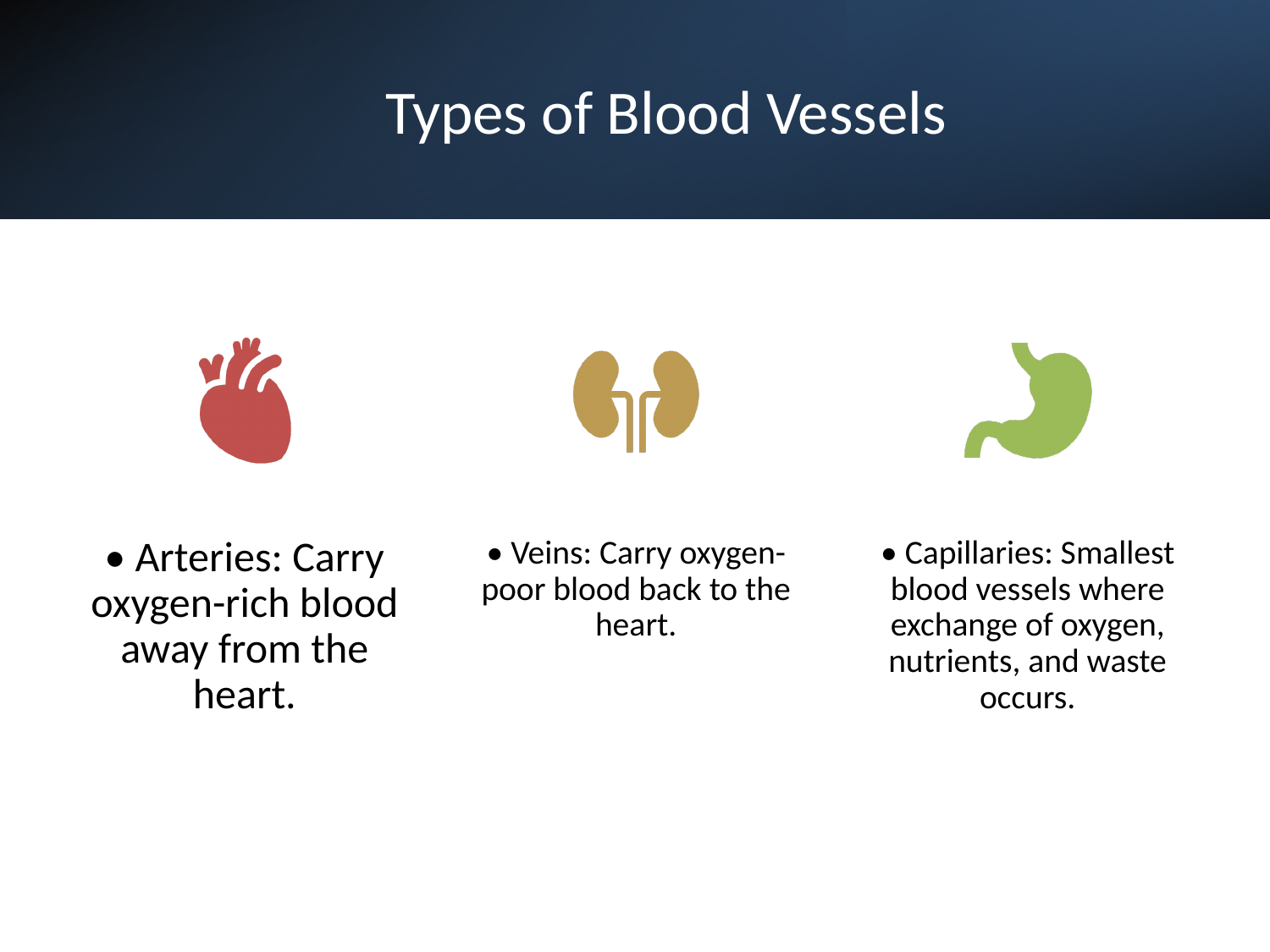

# Types of Blood Vessels
• Arteries: Carry oxygen-rich blood away from the heart.
• Veins: Carry oxygen-poor blood back to the heart.
• Capillaries: Smallest blood vessels where exchange of oxygen, nutrients, and waste occurs.